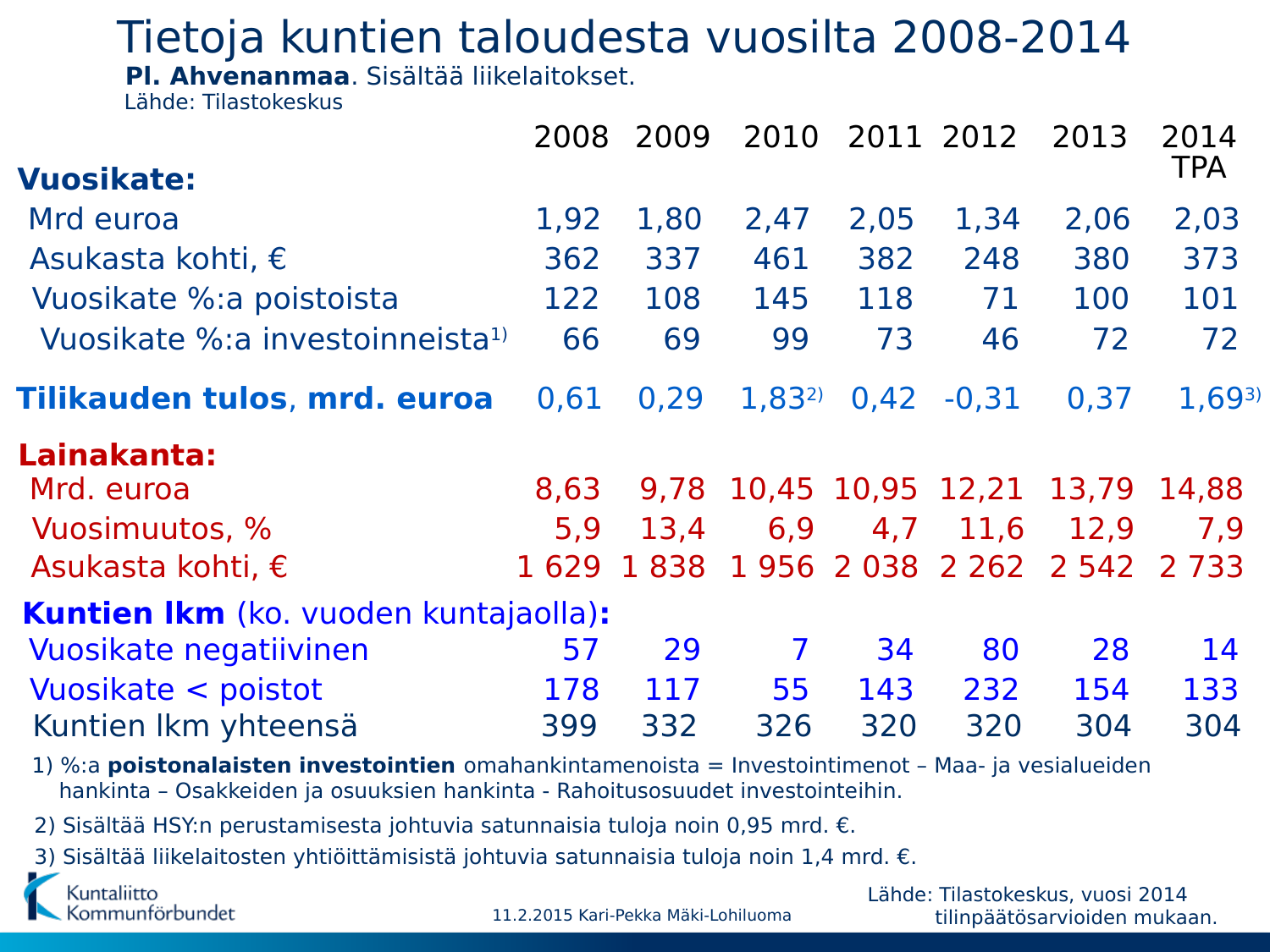

Tietoja kuntien taloudesta vuosilta 2008-2014
 Pl. Ahvenanmaa. Sisältää liikelaitokset.
 Lähde: Tilastokeskus
2008
2009
2010
2011
2012
2013
2014
TPA
Vuosikate:
  Mrd euroa
1,92
1,80
2,47
2,05
1,34
2,06
2,03
  Asukasta kohti, €
362
337
461
382
248
380
373
  Vuosikate %:a poistoista
122
108
145
118
71
100
101
  Vuosikate %:a investoinneista1)
66
69
99
73
46
72
72
  Tilikauden tulos, mrd. euroa
0,61
0,29
1,832)
0,42
-0,31
0,37
1,693)
Lainakanta:
  Mrd. euroa
8,63
9,78
10,45
10,95
12,21
13,79
14,88
  Vuosimuutos, %
5,9
13,4
6,9
4,7
11,6
12,9
7,9
  Asukasta kohti, €
1 629
1 838
1 956
2 038
2 262
2 542
2 733
Kuntien lkm (ko. vuoden kuntajaolla):
  Vuosikate negatiivinen
57
29
7
34
80
28
14
  Vuosikate < poistot
178
117
55
143
232
154
133
  Kuntien lkm yhteensä
399
332
326
320
320
304
304
 1) %:a poistonalaisten investointien omahankintamenoista = Investointimenot – Maa- ja vesialueiden
     hankinta – Osakkeiden ja osuuksien hankinta - Rahoitusosuudet investointeihin.
 2) Sisältää HSY:n perustamisesta johtuvia satunnaisia tuloja noin 0,95 mrd. €.
 3) Sisältää liikelaitosten yhtiöittämisistä johtuvia satunnaisia tuloja noin 1,4 mrd. €.
Lähde: Tilastokeskus, vuosi 2014
           tilinpäätösarvioiden mukaan.
11.2.2015 Kari-Pekka Mäki-Lohiluoma